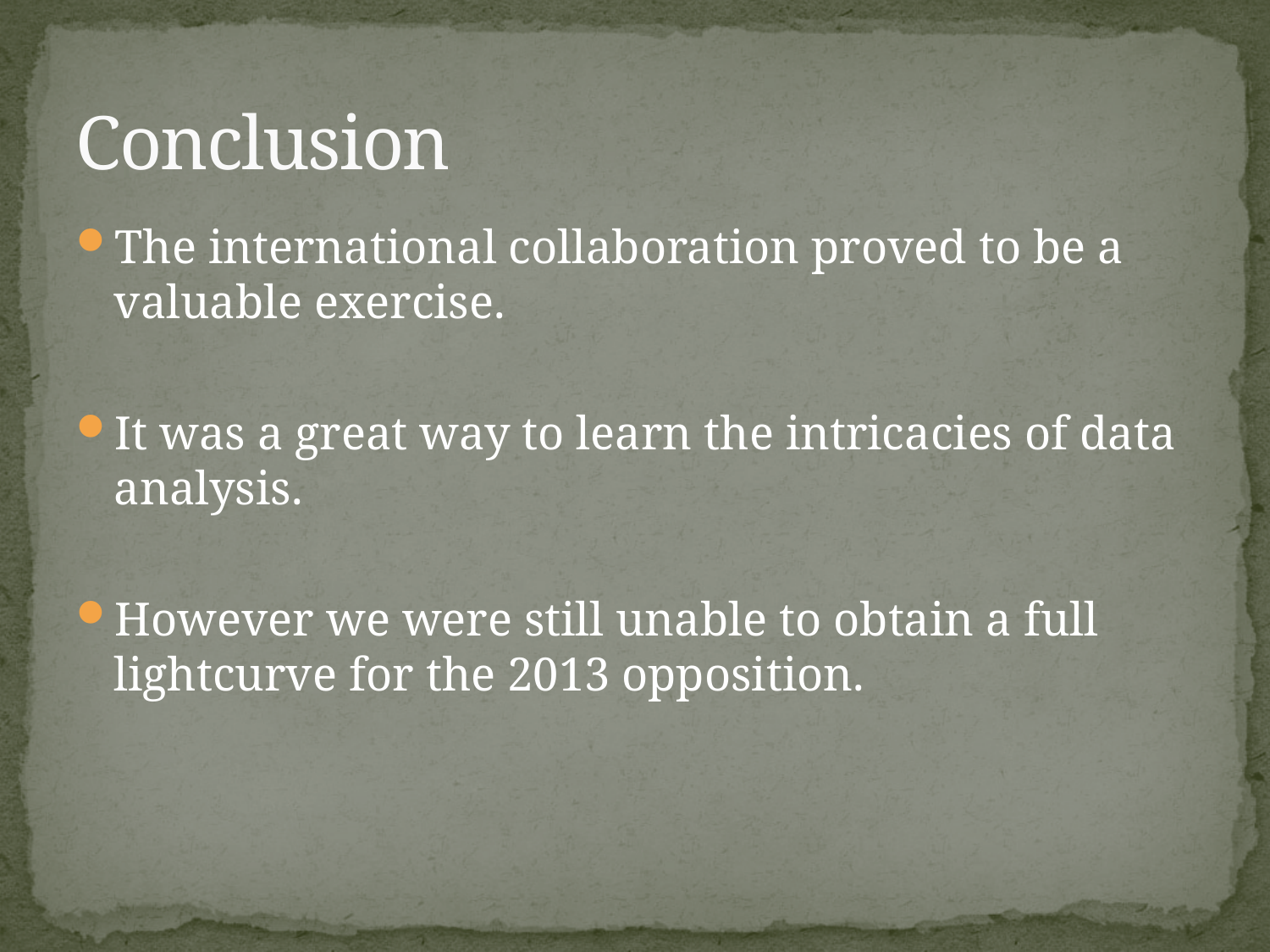

# Conclusion
The international collaboration proved to be a valuable exercise.

It was a great way to learn the intricacies of data analysis.

However we were still unable to obtain a full lightcurve for the 2013 opposition.